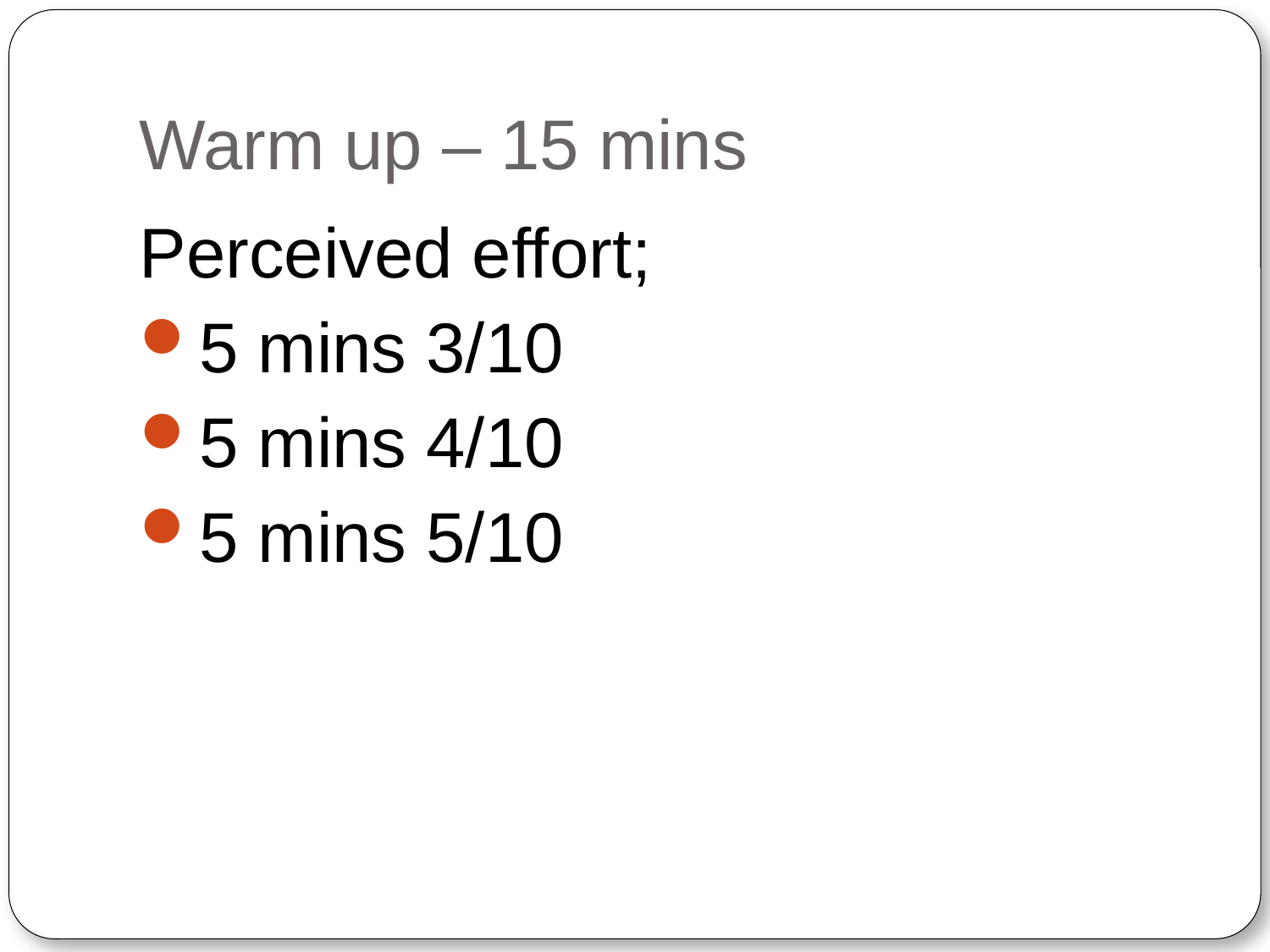

# Warm up – 15 mins
Perceived effort;
5 mins 3/10
5 mins 4/10
5 mins 5/10